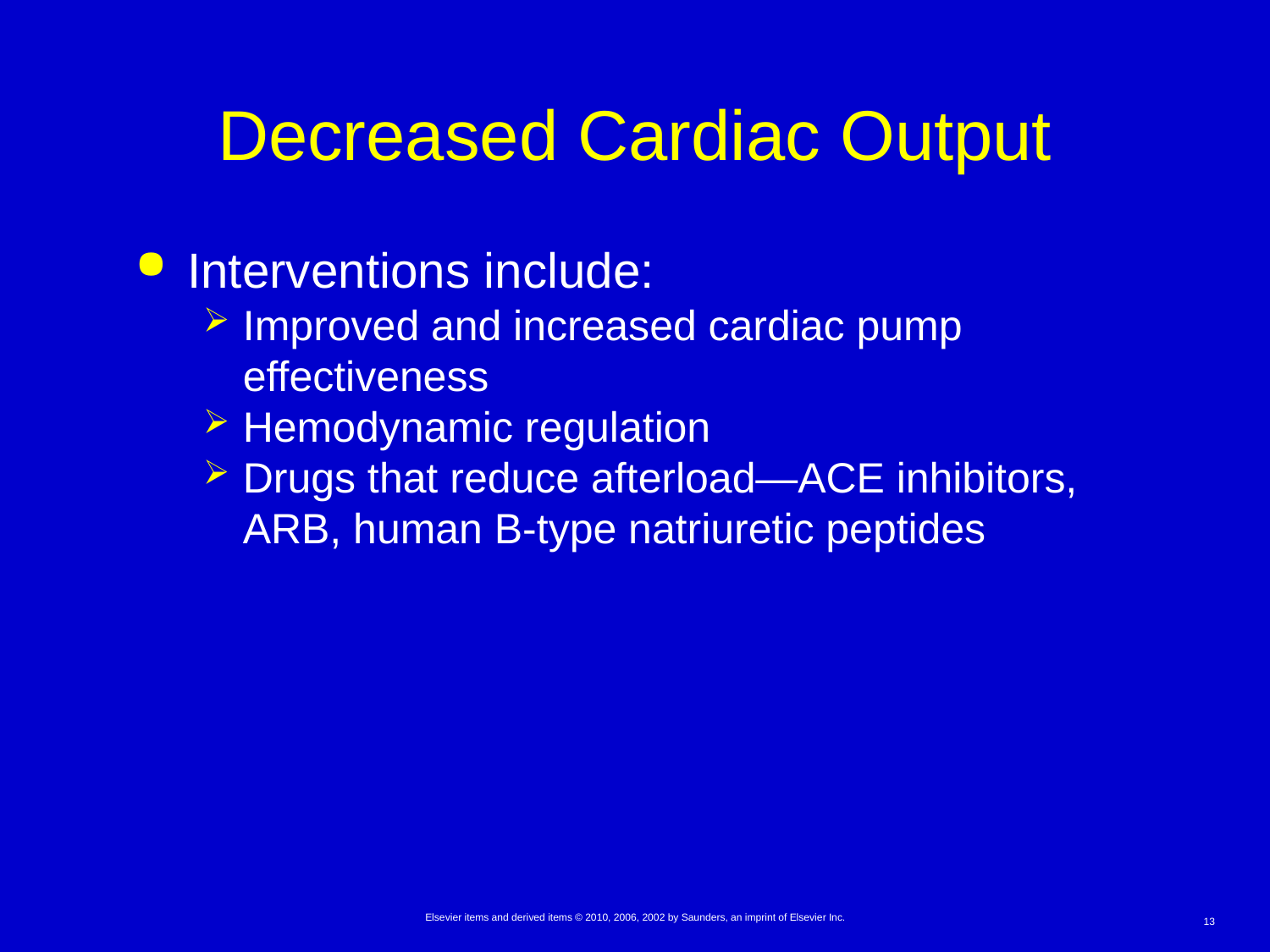

# Decreased Cardiac Output
Interventions include:
Improved and increased cardiac pump effectiveness
Hemodynamic regulation
Drugs that reduce afterload—ACE inhibitors, ARB, human B-type natriuretic peptides